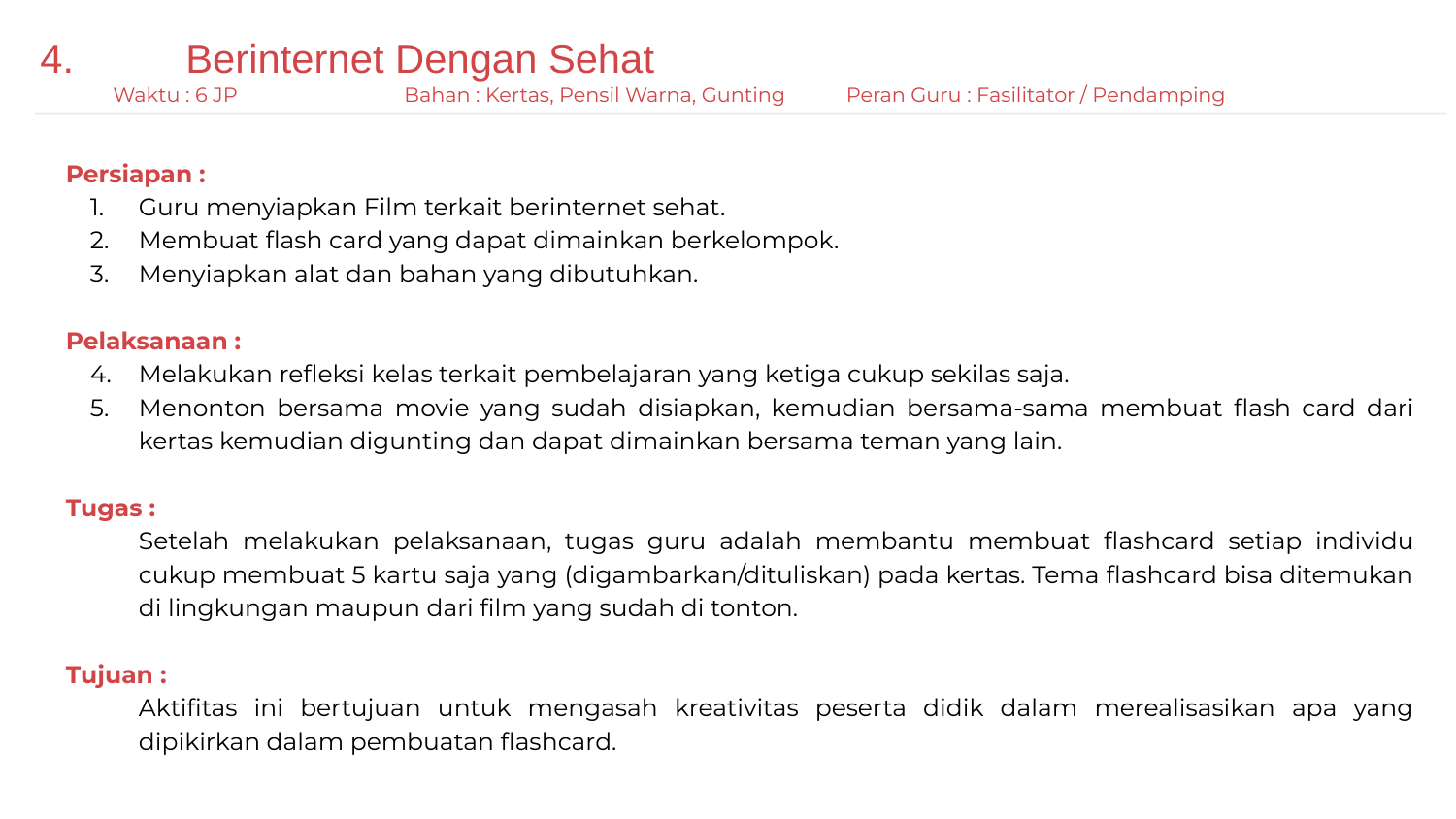

4.	Berinternet Dengan Sehat
Waktu : 6 JP		Bahan : Kertas, Pensil Warna, Gunting	 Peran Guru : Fasilitator / Pendamping

Persiapan :
Guru menyiapkan Film terkait berinternet sehat.
Membuat flash card yang dapat dimainkan berkelompok.
Menyiapkan alat dan bahan yang dibutuhkan.

Pelaksanaan :
Melakukan refleksi kelas terkait pembelajaran yang ketiga cukup sekilas saja.
Menonton bersama movie yang sudah disiapkan, kemudian bersama-sama membuat flash card dari kertas kemudian digunting dan dapat dimainkan bersama teman yang lain.

Tugas :
Setelah melakukan pelaksanaan, tugas guru adalah membantu membuat flashcard setiap individu cukup membuat 5 kartu saja yang (digambarkan/dituliskan) pada kertas. Tema flashcard bisa ditemukan di lingkungan maupun dari film yang sudah di tonton.

Tujuan :
Aktifitas ini bertujuan untuk mengasah kreativitas peserta didik dalam merealisasikan apa yang dipikirkan dalam pembuatan flashcard.